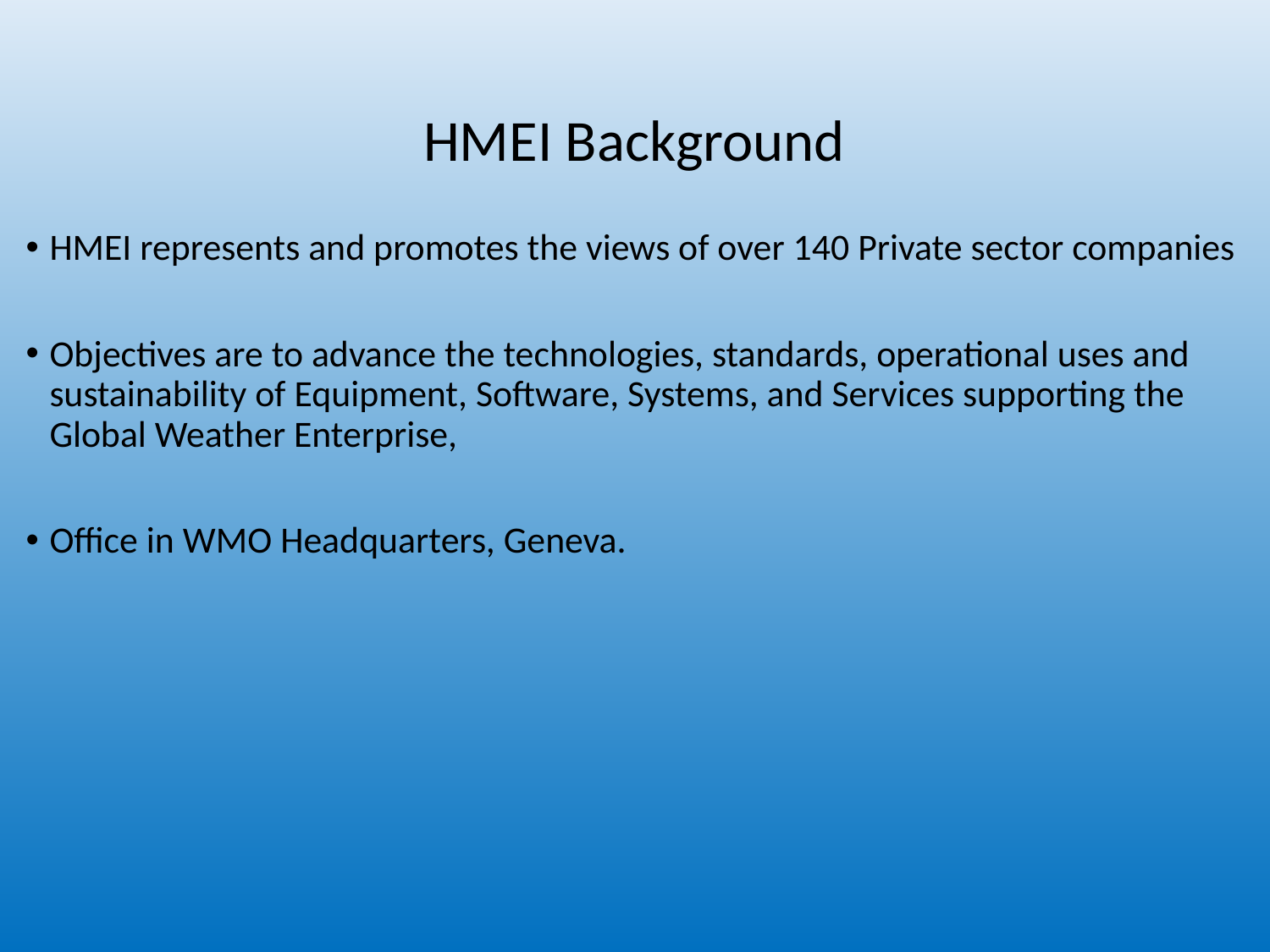

# HMEI Background
HMEI represents and promotes the views of over 140 Private sector companies

Objectives are to advance the technologies, standards, operational uses and sustainability of Equipment, Software, Systems, and Services supporting the Global Weather Enterprise,

Office in WMO Headquarters, Geneva.